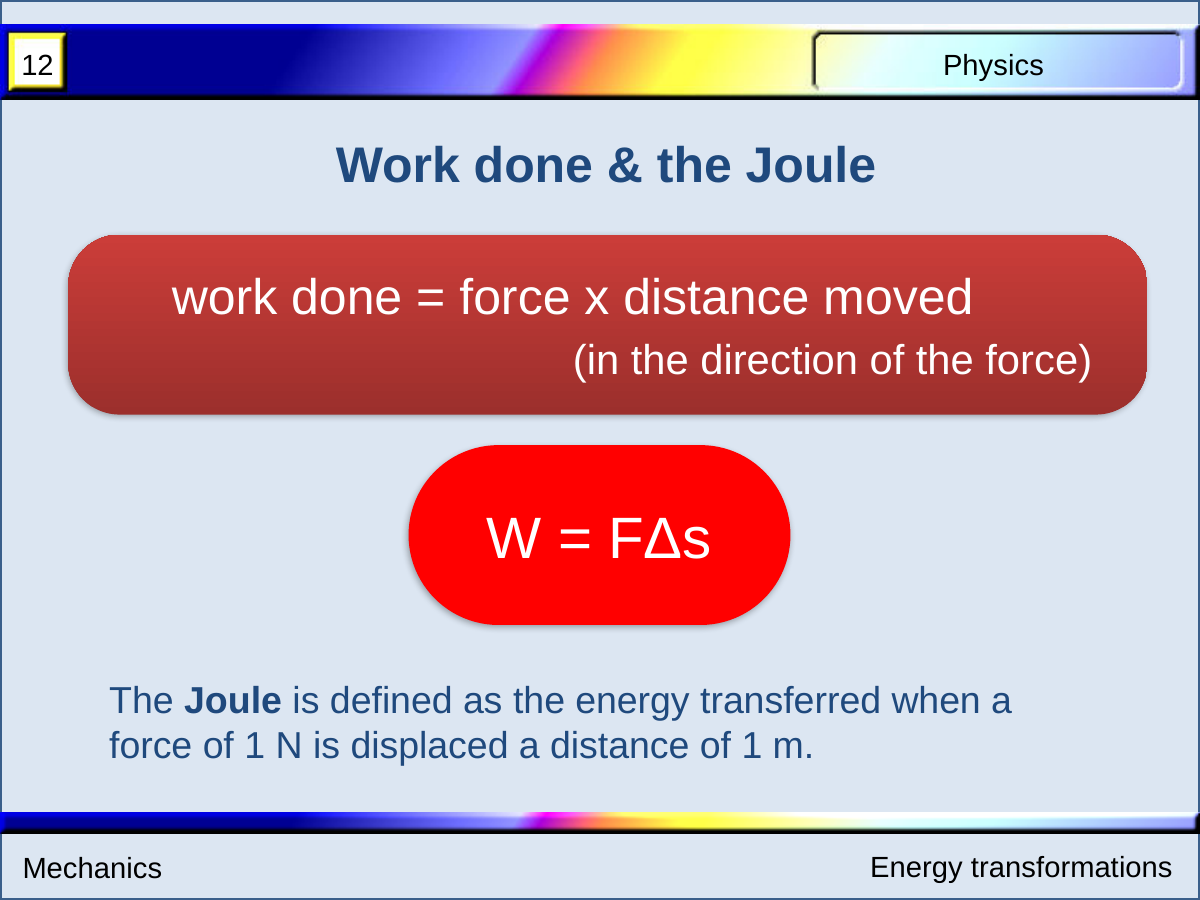

Work done & the Joule
 work done = force x distance moved      	          	(in the direction of the force)
W = FΔs
The Joule is defined as the energy transferred when a force of 1 N is displaced a distance of 1 m.